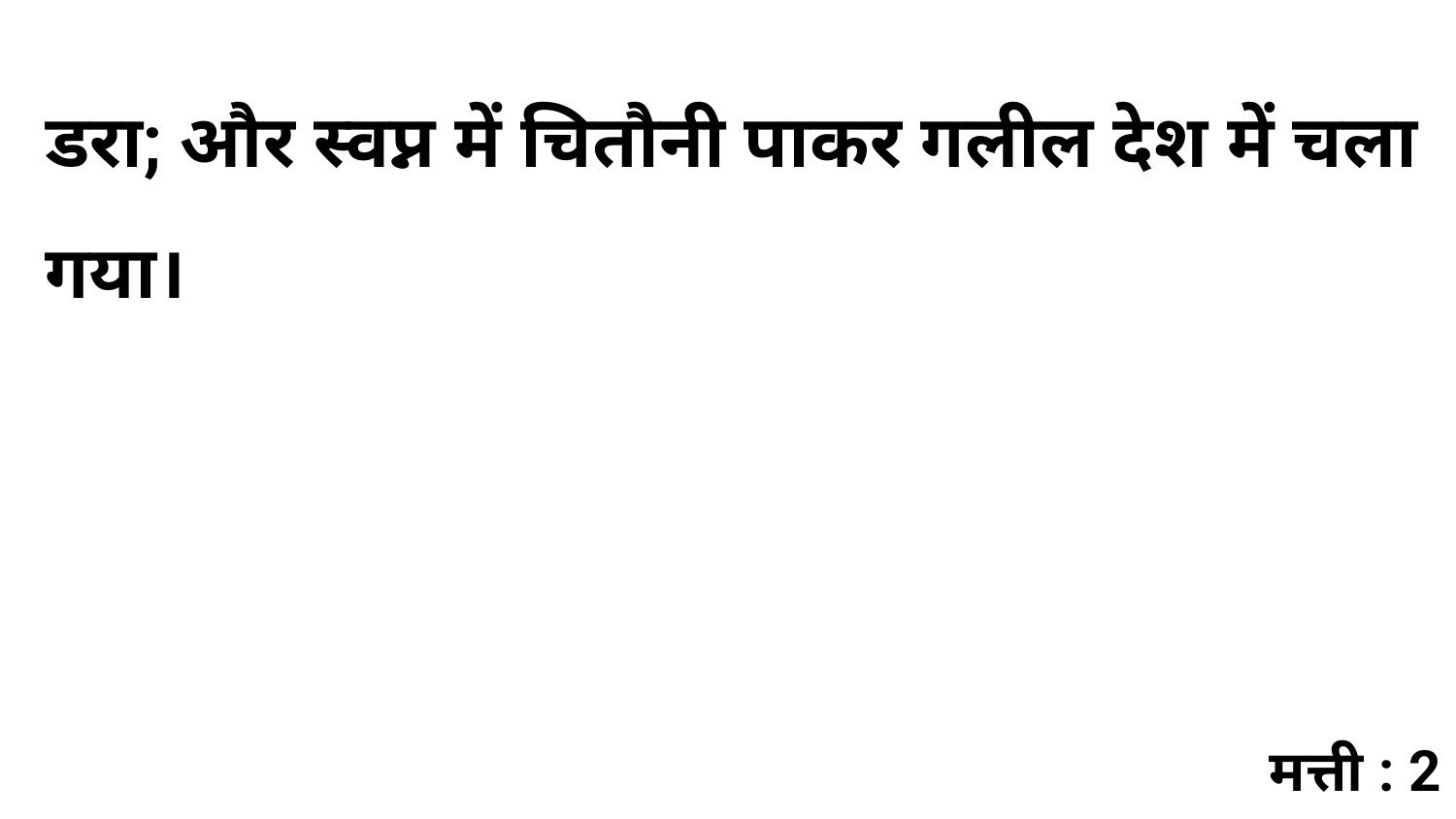

डरा; और स्वप्न में चितौनी पाकर गलील देश में चला गया।
मत्ती : 2